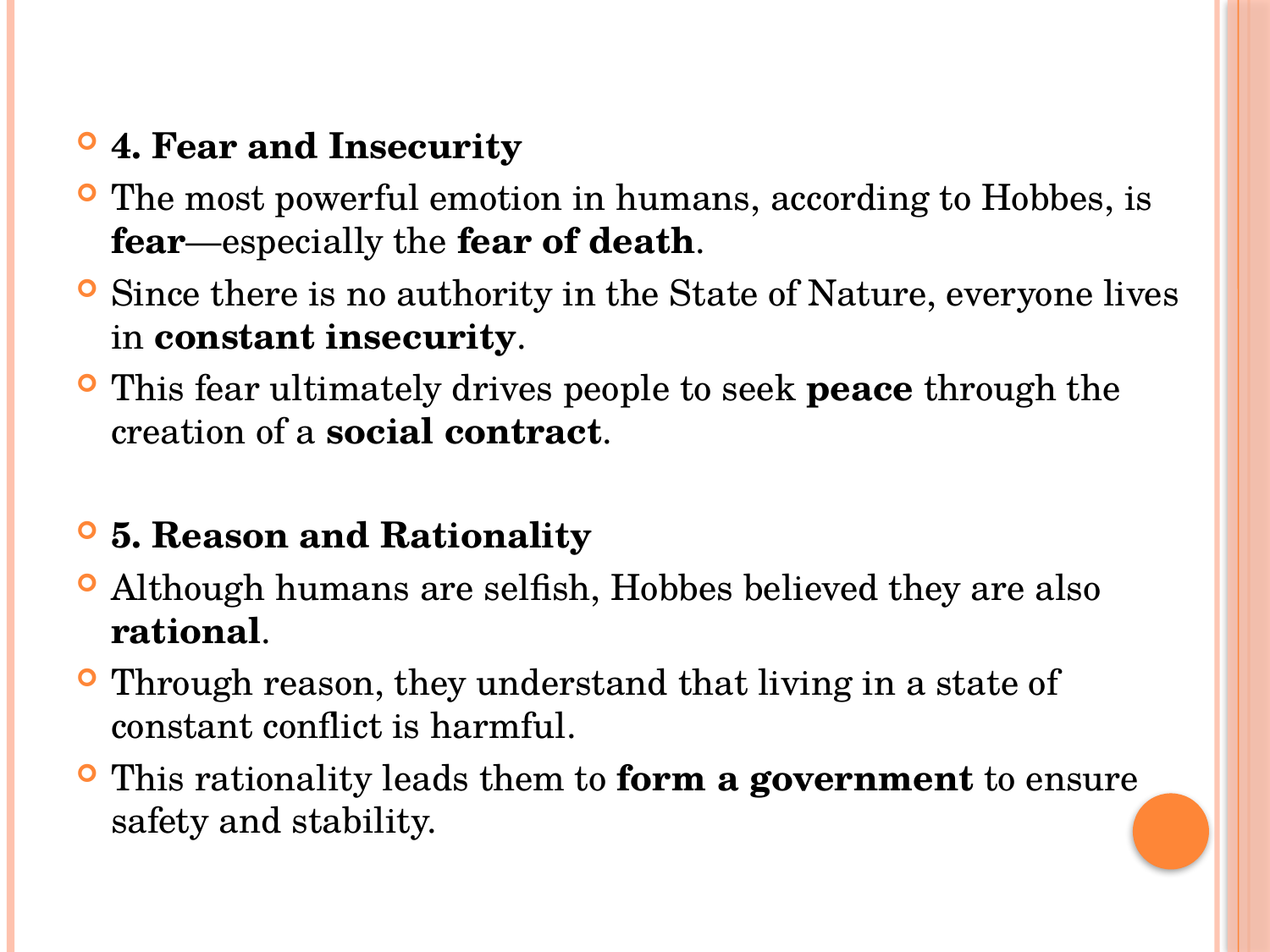

#
4. Fear and Insecurity
The most powerful emotion in humans, according to Hobbes, is fear—especially the fear of death.
Since there is no authority in the State of Nature, everyone lives in constant insecurity.
This fear ultimately drives people to seek peace through the creation of a social contract.

5. Reason and Rationality
Although humans are selfish, Hobbes believed they are also rational.
Through reason, they understand that living in a state of constant conflict is harmful.
This rationality leads them to form a government to ensure safety and stability.